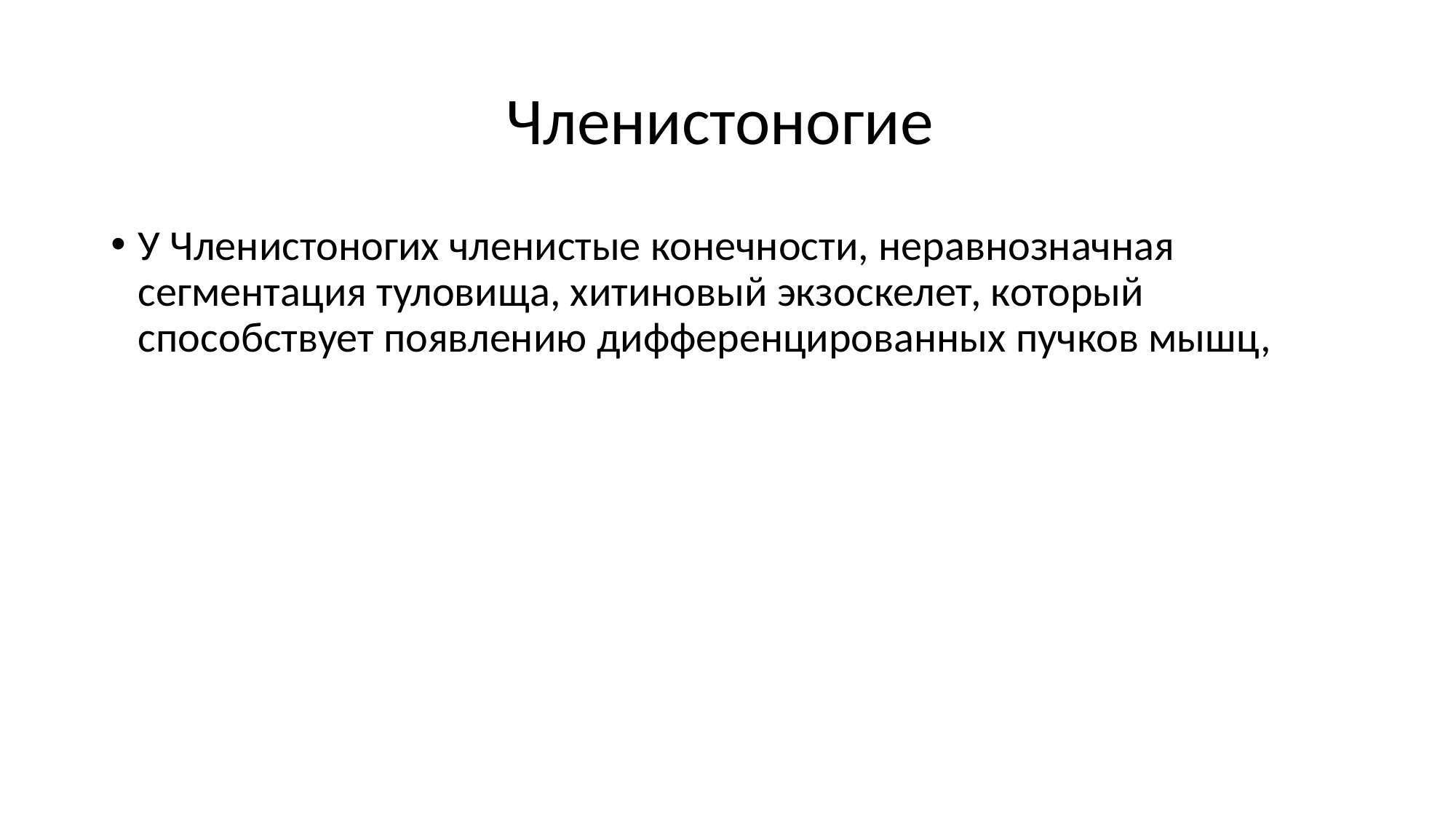

# Членистоногие
У Членистоногих членистые конечности, неравнозначная сегментация туловища, хитиновый экзоскелет, который способствует появлению дифференцированных пучков мышц,